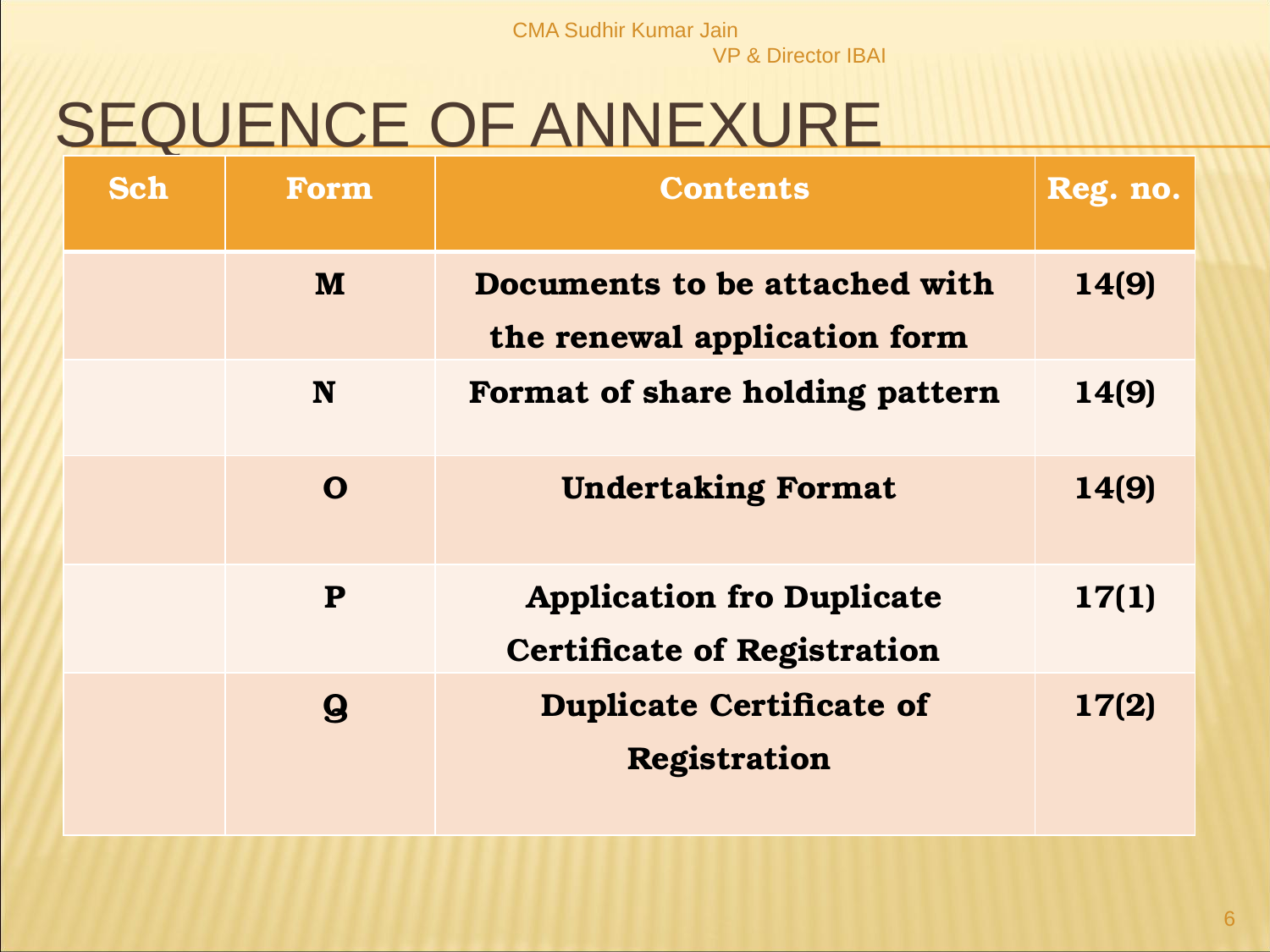

CMA Sudhir Kumar Jain                          VP & Director IBAI
# Sequence of Annexure
| Sch | Form | Contents | Reg. no. |
| --- | --- | --- | --- |
|  | M | Documents to be attached with the renewal application form | 14(9) |
|  | N | Format of share holding pattern | 14(9) |
|  | O | Undertaking Format | 14(9) |
|  | P | Application fro Duplicate Certificate of Registration | 17(1) |
|  | Q | Duplicate Certificate of Registration | 17(2) |
6